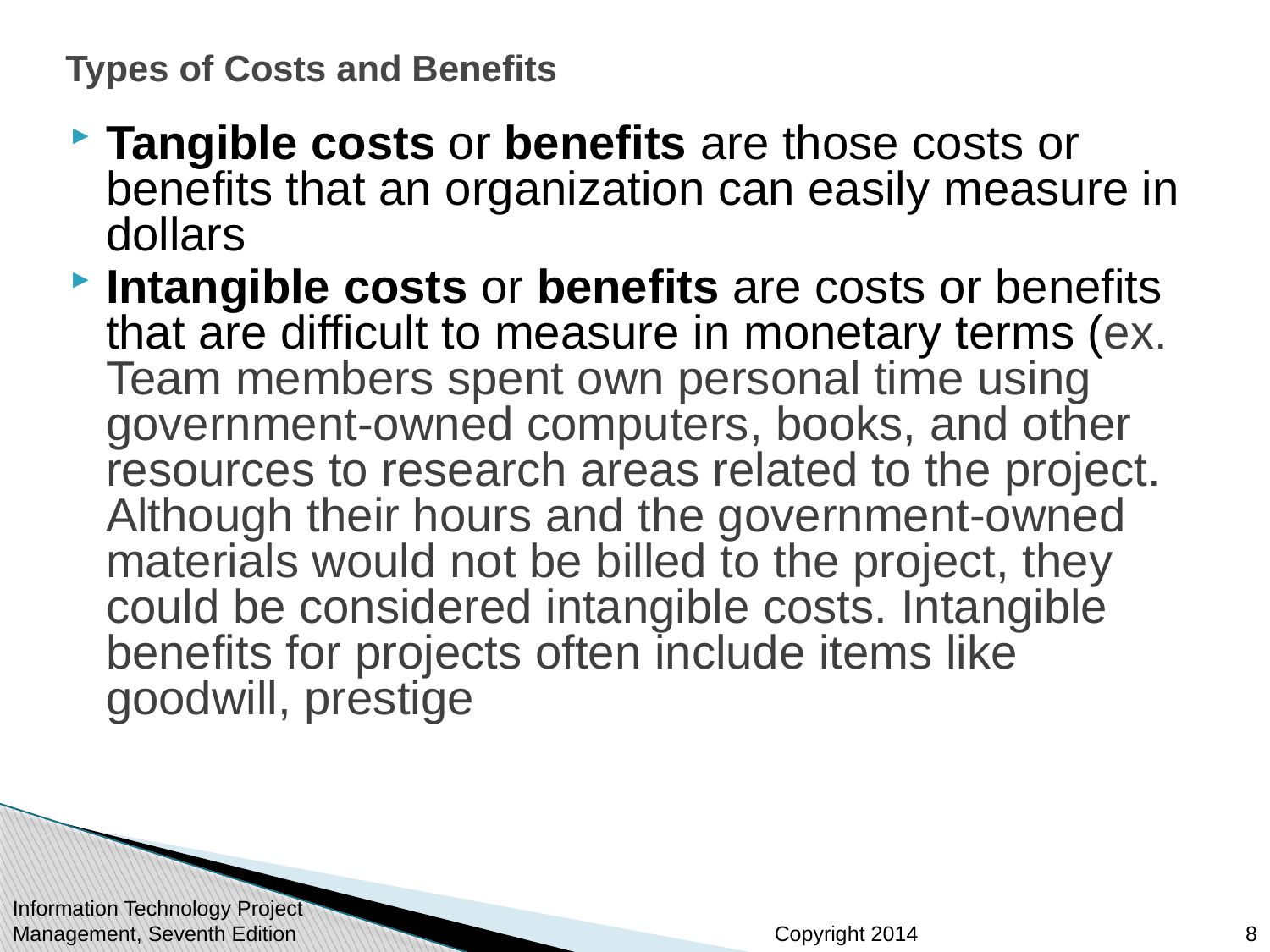

# Types of Costs and Benefits
Tangible costs or benefits are those costs or benefits that an organization can easily measure in dollars
Intangible costs or benefits are costs or benefits that are difficult to measure in monetary terms (ex. Team members spent own personal time using government-owned computers, books, and other resources to research areas related to the project. Although their hours and the government-owned materials would not be billed to the project, they could be considered intangible costs. Intangible benefits for projects often include items like goodwill, prestige

Information Technology Project Management, Seventh Edition
8